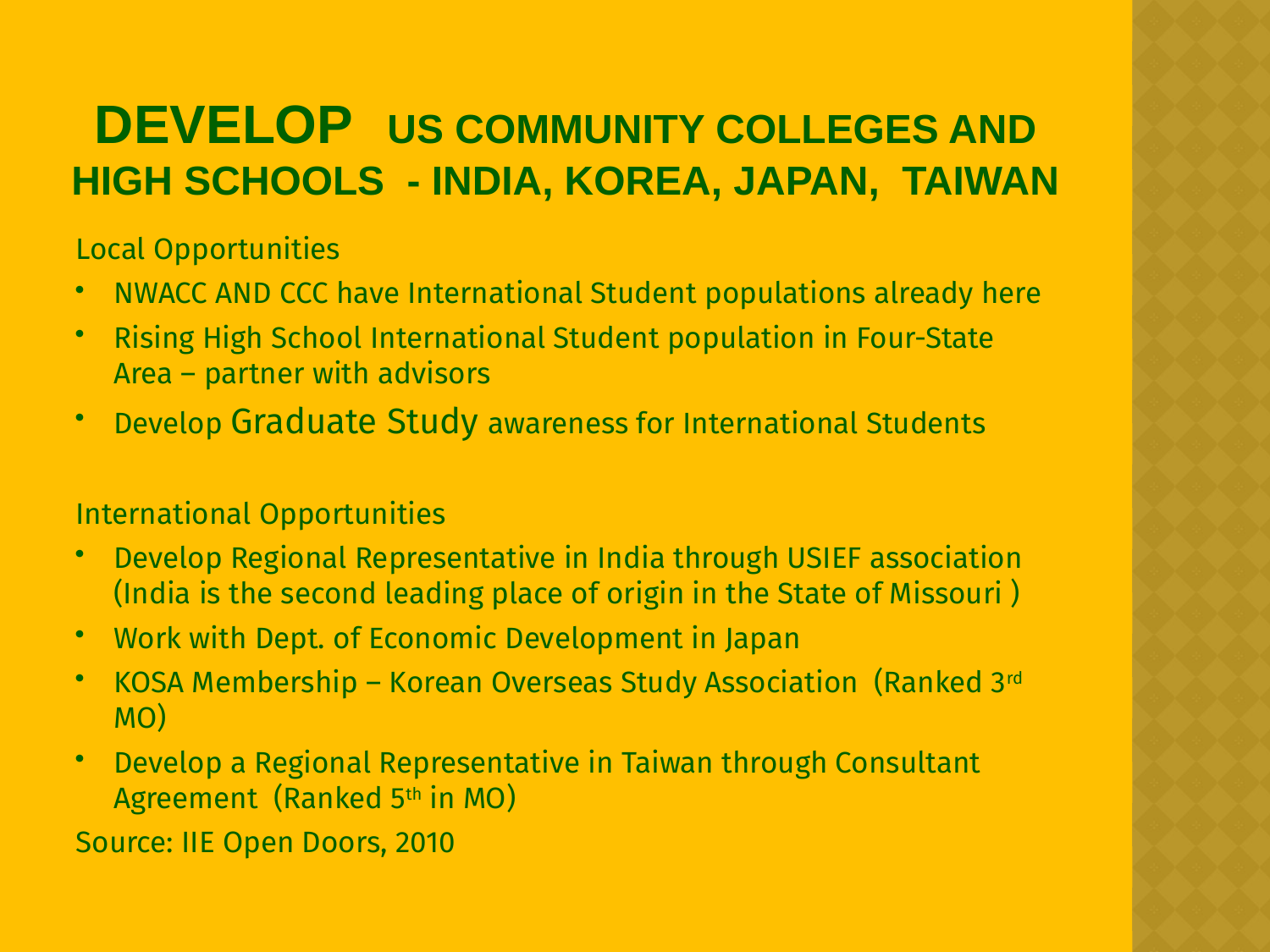

# DEVELOP   US community colleges and high schools  - INDIA, korea, japan,  TAIWAN
Local Opportunities
NWACC AND CCC have International Student populations already here
Rising High School International Student population in Four-State Area – partner with advisors
Develop Graduate Study awareness for International Students

International Opportunities
Develop Regional Representative in India through USIEF association (India is the second leading place of origin in the State of Missouri )
Work with Dept. of Economic Development in Japan
KOSA Membership – Korean Overseas Study Association  (Ranked 3rd  MO)
Develop a Regional Representative in Taiwan through Consultant Agreement  (Ranked 5th in MO)
Source: IIE Open Doors, 2010